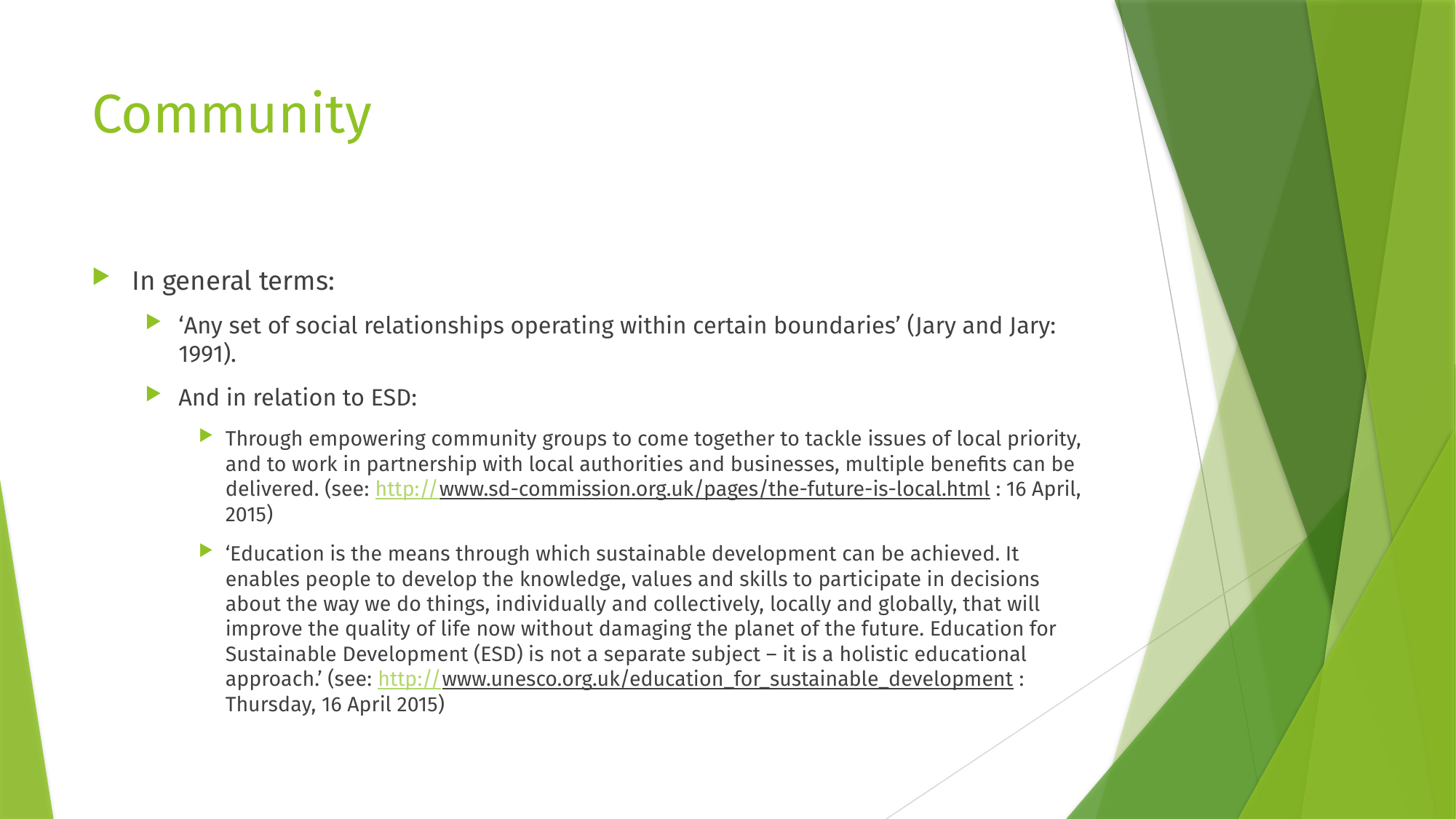

# Community
In general terms:
‘Any set of social relationships operating within certain boundaries’ (Jary and Jary: 1991).
And in relation to ESD:
Through empowering community groups to come together to tackle issues of local priority, and to work in partnership with local authorities and businesses, multiple benefits can be delivered. (see: http://www.sd-commission.org.uk/pages/the-future-is-local.html: 16 April, 2015)
‘Education is the means through which sustainable development can be achieved. It enables people to develop the knowledge, values and skills to participate in decisions about the way we do things, individually and collectively, locally and globally, that will improve the quality of life now without damaging the planet of the future. Education for Sustainable Development (ESD) is not a separate subject – it is a holistic educational approach.’ (see: http://www.unesco.org.uk/education_for_sustainable_development: Thursday, 16 April 2015)